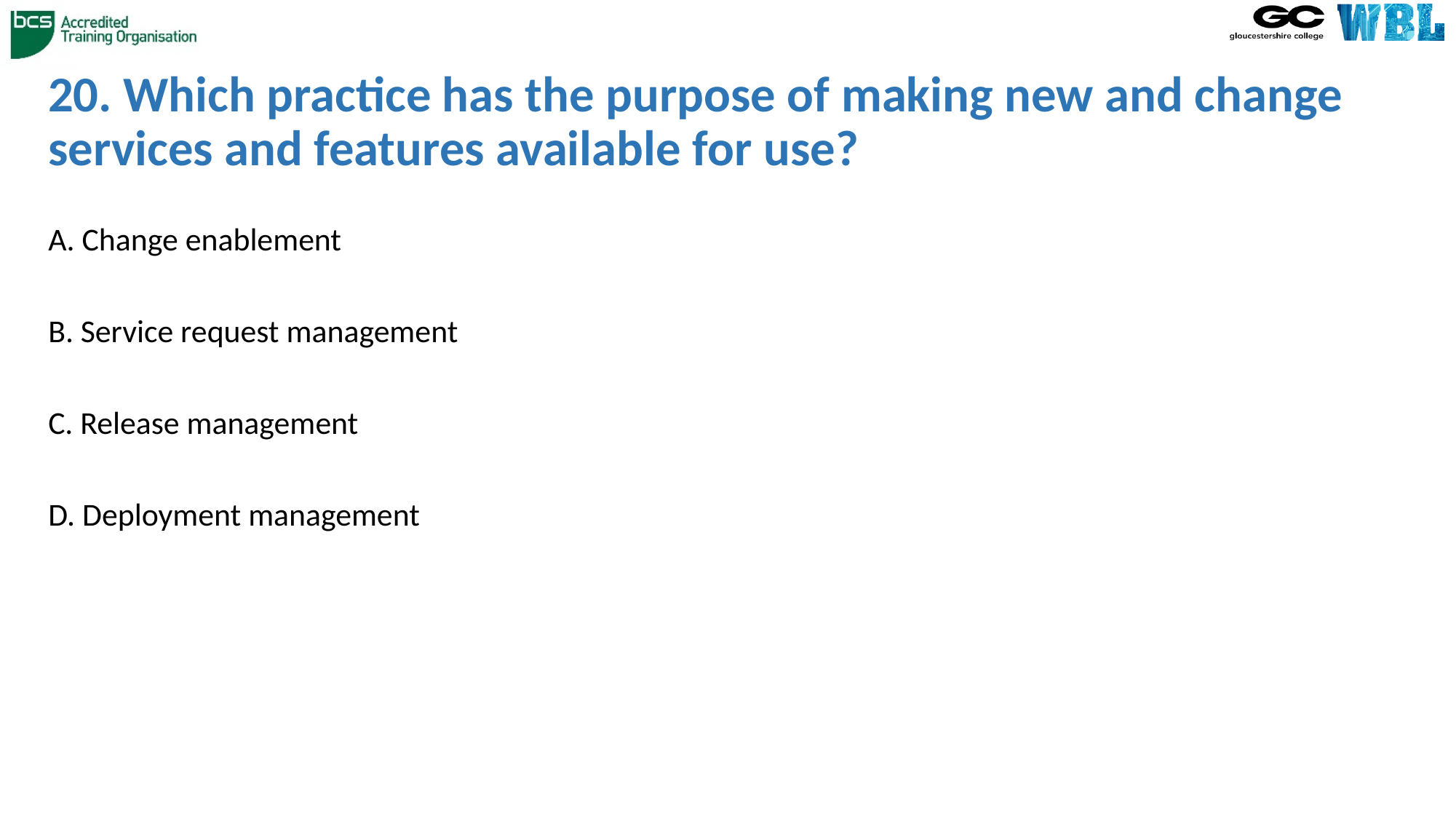

# 20. Which practice has the purpose of making new and change services and features available for use?
A. Change enablement

B. Service request management

C. Release management

D. Deployment management